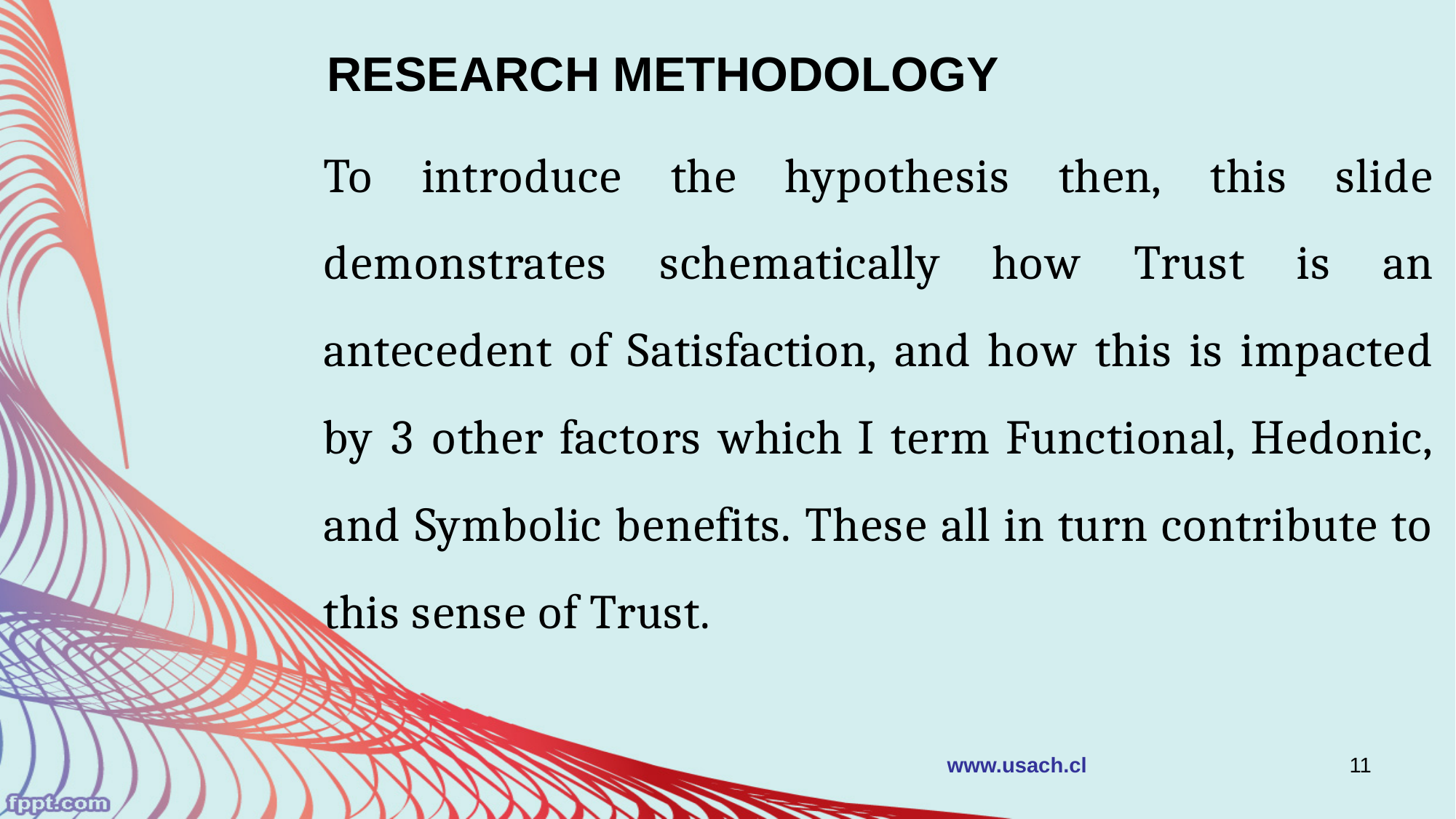

RESEARCH METHODOLOGY
To introduce the hypothesis then, this slide demonstrates schematically how Trust is an antecedent of Satisfaction, and how this is impacted by 3 other factors which I term Functional, Hedonic, and Symbolic benefits. These all in turn contribute to this sense of Trust.
www.usach.cl
11